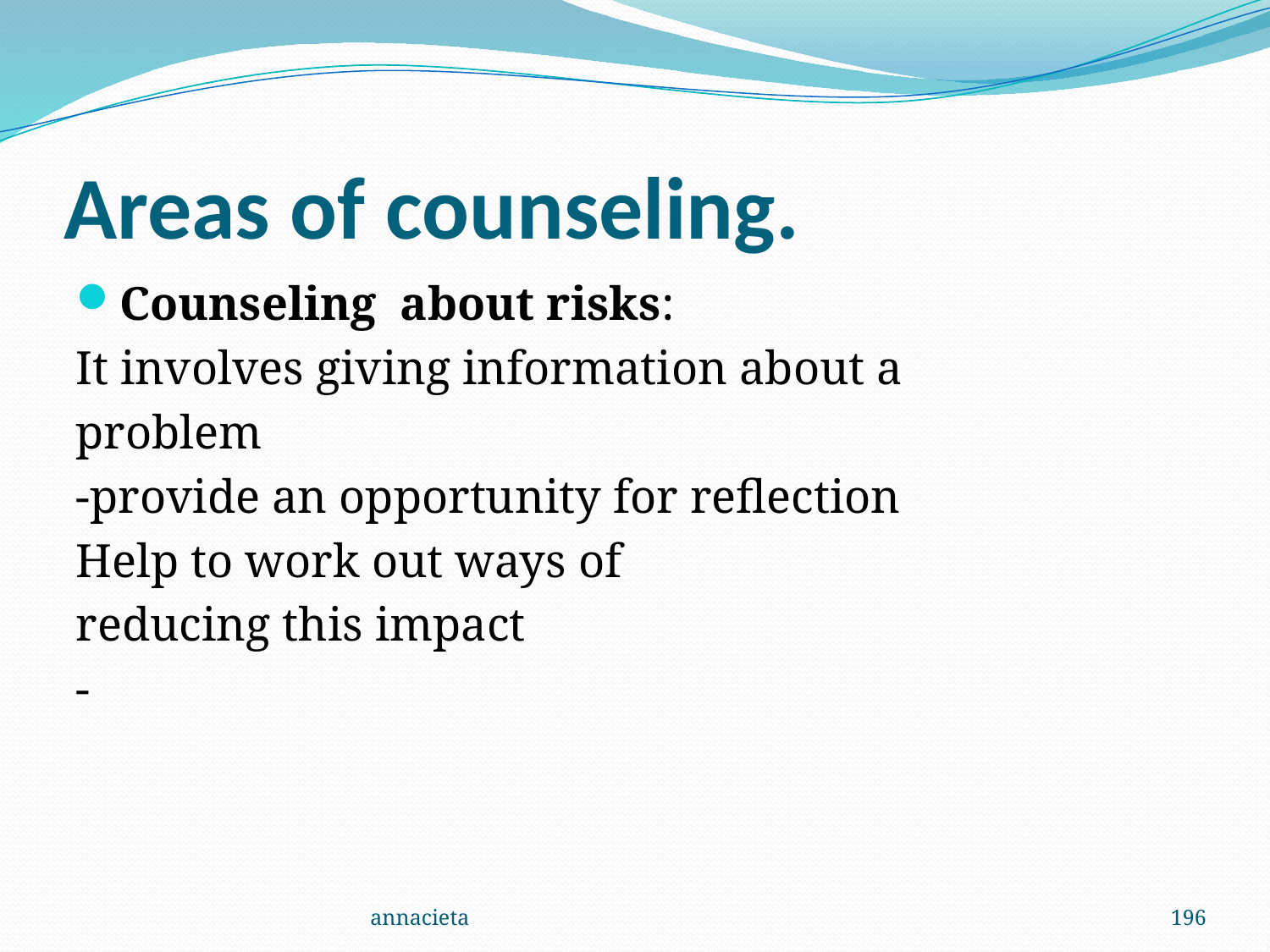

# Areas of counseling.
Counseling  about risks:
It involves giving information about a
problem
-provide an opportunity for reflection
Help to work out ways of
reducing this impact
-
annacieta
196